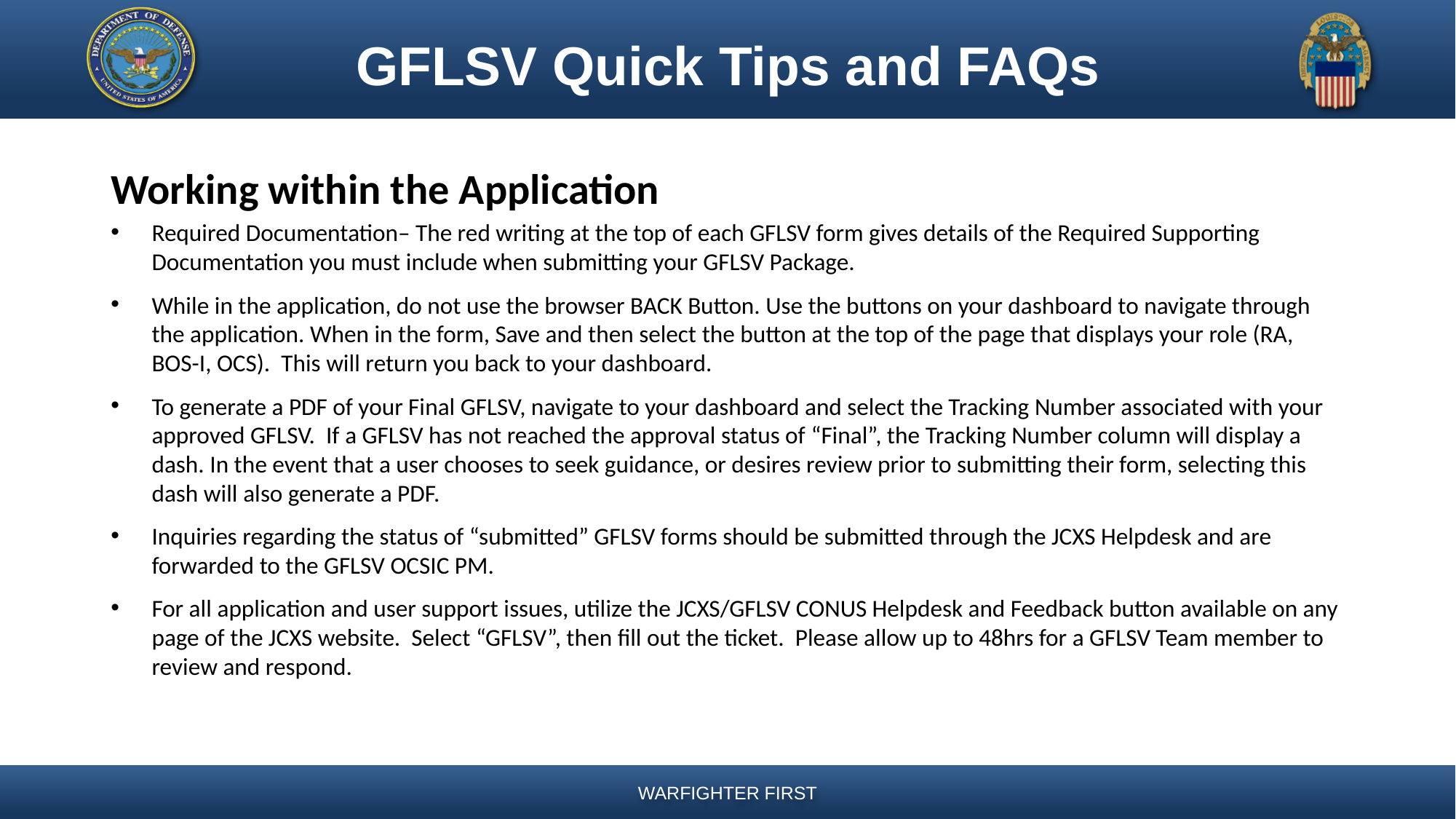

# GFLSV Quick Tips and FAQs
Working within the Application
Required Documentation– The red writing at the top of each GFLSV form gives details of the Required Supporting Documentation you must include when submitting your GFLSV Package.
While in the application, do not use the browser BACK Button. Use the buttons on your dashboard to navigate through the application. When in the form, Save and then select the button at the top of the page that displays your role (RA, BOS-I, OCS).  This will return you back to your dashboard.
To generate a PDF of your Final GFLSV, navigate to your dashboard and select the Tracking Number associated with your approved GFLSV.  If a GFLSV has not reached the approval status of “Final”, the Tracking Number column will display a dash. In the event that a user chooses to seek guidance, or desires review prior to submitting their form, selecting this dash will also generate a PDF.
Inquiries regarding the status of “submitted” GFLSV forms should be submitted through the JCXS Helpdesk and are forwarded to the GFLSV OCSIC PM.
For all application and user support issues, utilize the JCXS/GFLSV CONUS Helpdesk and Feedback button available on any page of the JCXS website.  Select “GFLSV”, then fill out the ticket.  Please allow up to 48hrs for a GFLSV Team member to review and respond.